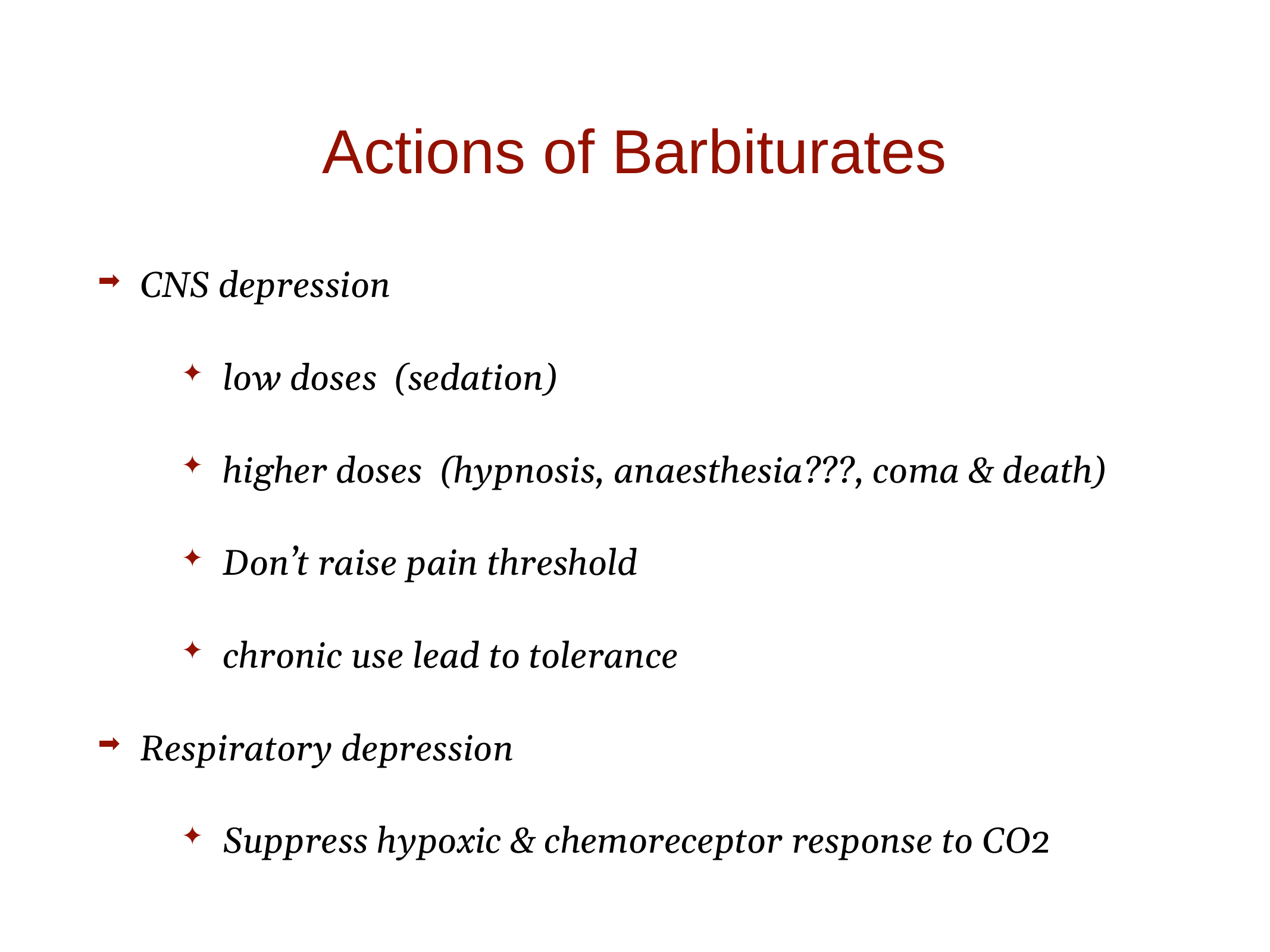

CNS depression
low doses  (sedation)
higher doses  (hypnosis, anaesthesia???, coma & death)
Don’t raise pain threshold
chronic use lead to tolerance
Respiratory depression
Suppress hypoxic & chemoreceptor response to CO2
# Actions of Barbiturates